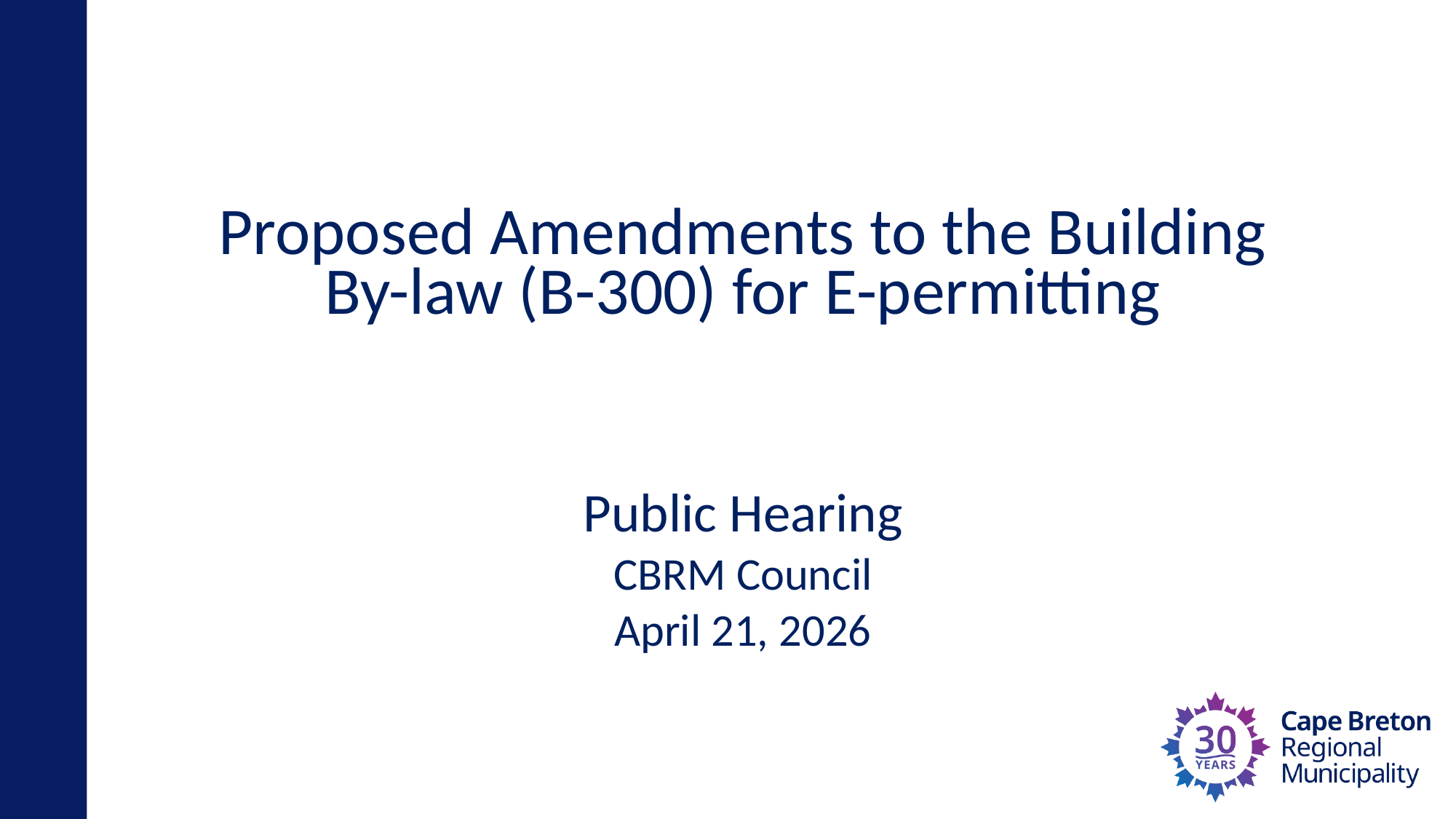

# Proposed Amendments to the Building By-law (B-300) for E-permitting
Public Hearing
CBRM Council
April 21, 2026